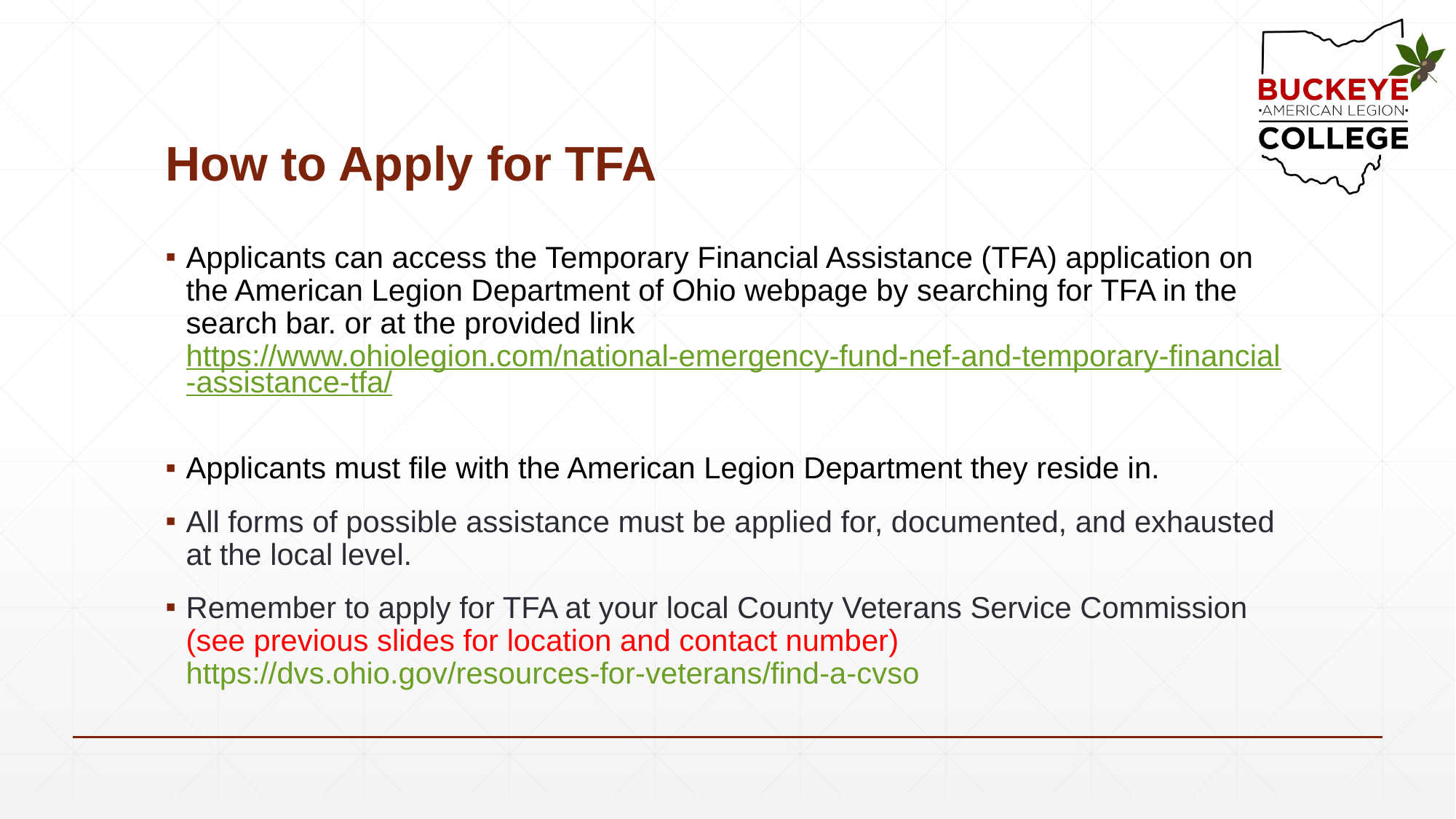

# How to Apply for TFA
Applicants can access the Temporary Financial Assistance (TFA) application on the American Legion Department of Ohio webpage by searching for TFA in the search bar. or at the provided link https://www.ohiolegion.com/national-emergency-fund-nef-and-temporary-financial-assistance-tfa/
Applicants must file with the American Legion Department they reside in.
All forms of possible assistance must be applied for, documented, and exhausted at the local level.
Remember to apply for TFA at your local County Veterans Service Commission (see previous slides for location and contact number) https://dvs.ohio.gov/resources-for-veterans/find-a-cvso